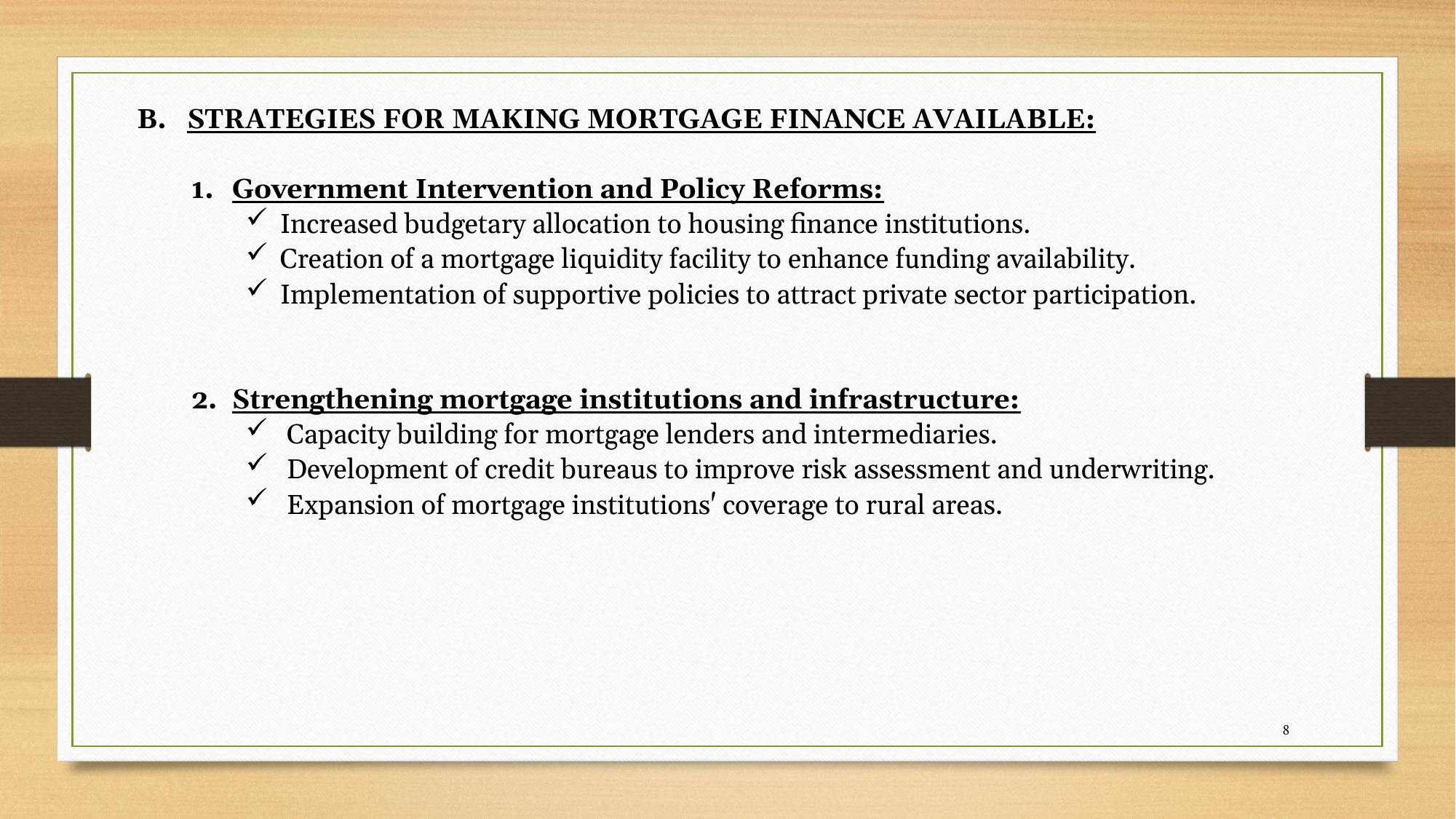

B.   STRATEGIES FOR MAKING MORTGAGE FINANCE AVAILABLE:

Government Intervention and Policy Reforms:
Increased budgetary allocation to housing finance institutions.
Creation of a mortgage liquidity facility to enhance funding availability.
Implementation of supportive policies to attract private sector participation.

Strengthening mortgage institutions and infrastructure:
Capacity building for mortgage lenders and intermediaries.
Development of credit bureaus to improve risk assessment and underwriting.
Expansion of mortgage institutions' coverage to rural areas.
8